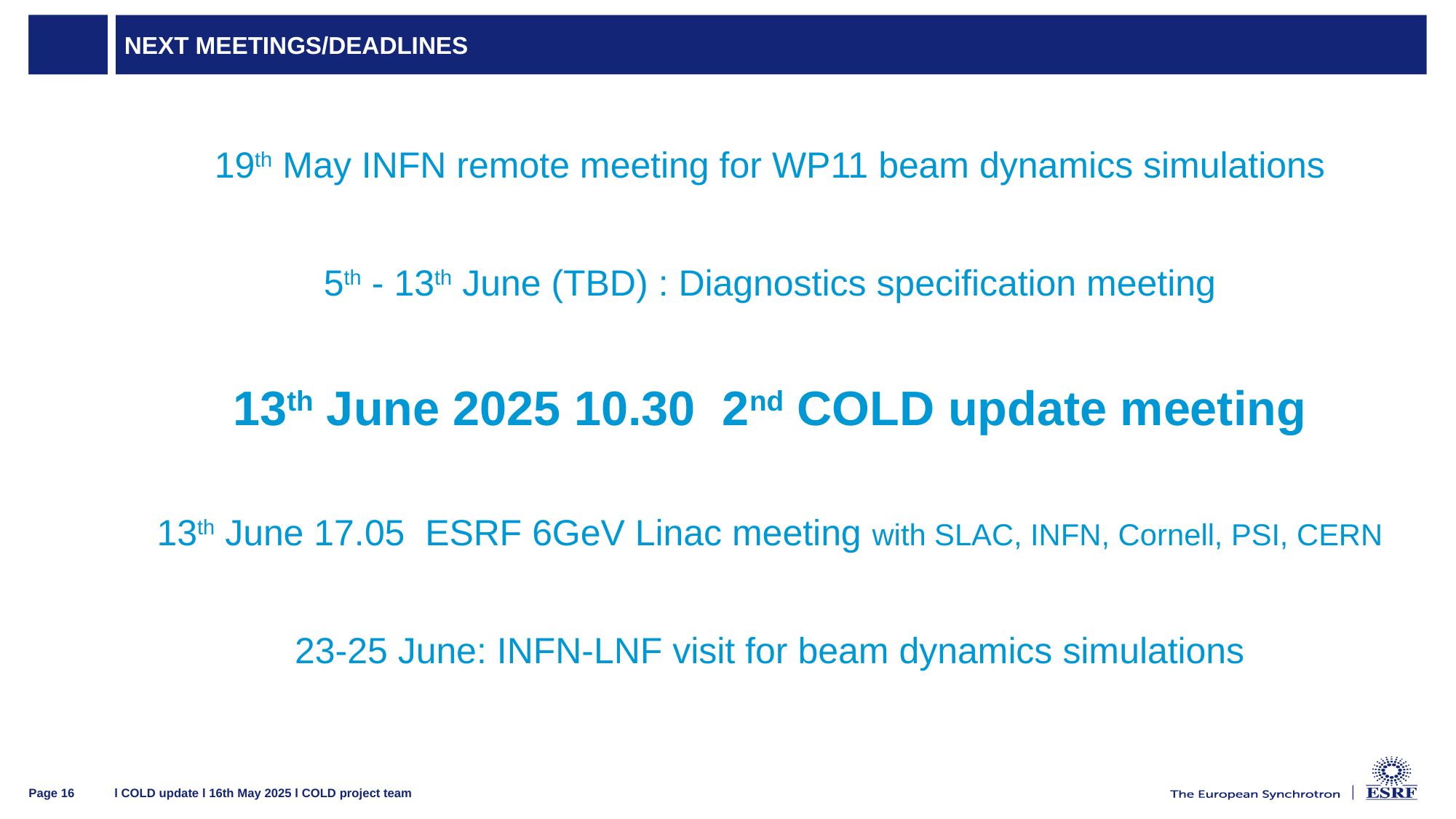

# Next meetings/deadlines
19th May INFN remote meeting for WP11 beam dynamics simulations

5th - 13th June (TBD) : Diagnostics specification meeting

13th June 2025 10.30  2nd COLD update meeting

13th June 17.05  ESRF 6GeV Linac meeting with SLAC, INFN, Cornell, PSI, CERN

23-25 June: INFN-LNF visit for beam dynamics simulations
l COLD update l 16th May 2025 l COLD project team
Page 16